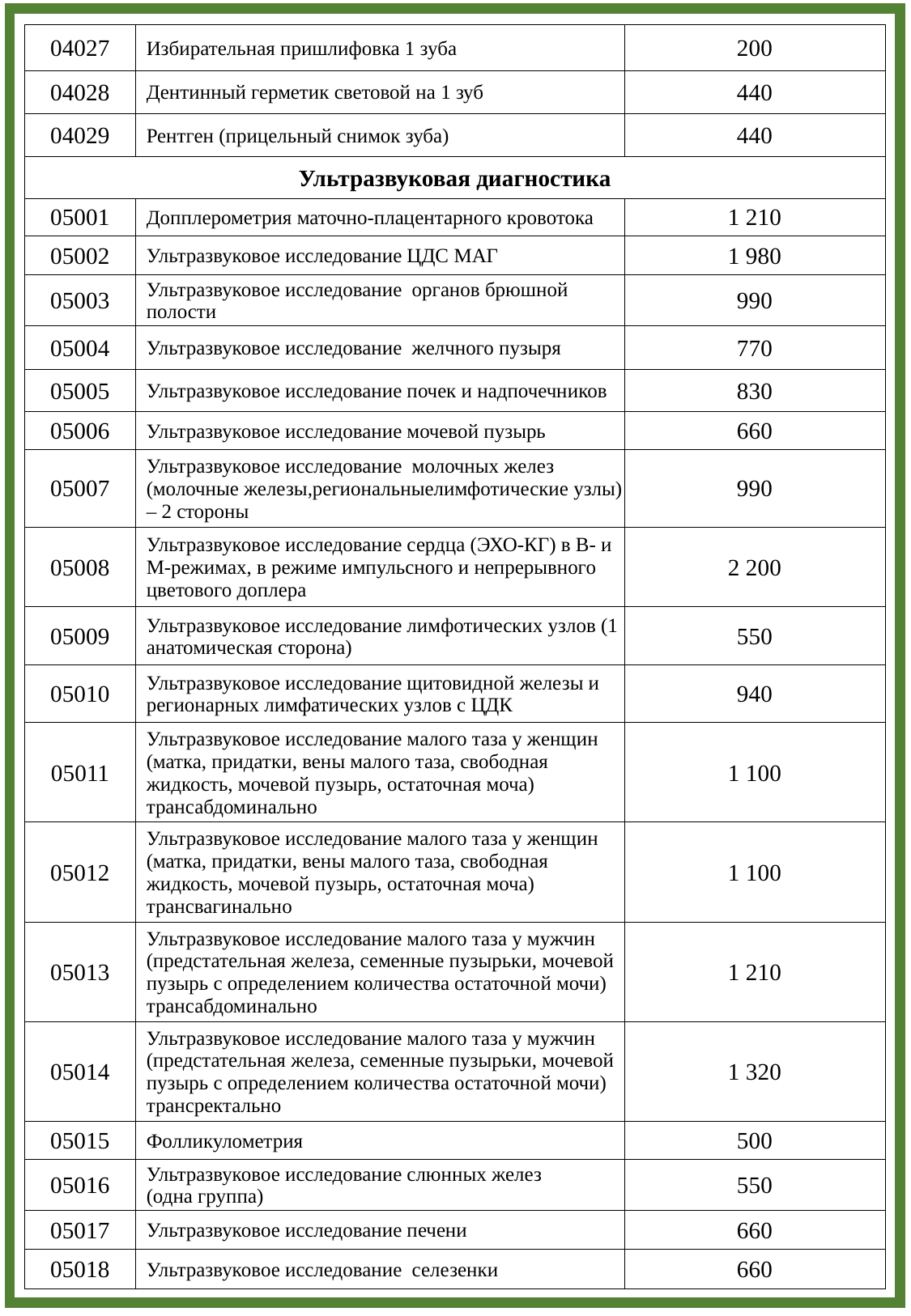

|  |  |  |
| --- | --- | --- |
| 04027 | Избирательная пришлифовка 1 зуба | 200 |
| 04028 | Дентинный герметик световой на 1 зуб | 440 |
| 04029 | Рентген (прицельный снимок зуба) | 440 |
| Ультразвуковая диагностика |  |  |
| 05001 | Допплерометрия маточно-плацентарного кровотока | 1 210 |
| 05002 | Ультразвуковое исследование ЦДС МАГ | 1 980 |
| 05003 | Ультразвуковое исследование органов брюшной полости | 990 |
| 05004 | Ультразвуковое исследование желчного пузыря | 770 |
| 05005 | Ультразвуковое исследование почек и надпочечников | 830 |
| 05006 | Ультразвуковое исследование мочевой пузырь | 660 |
| 05007 | Ультразвуковое исследование молочных желез (молочные железы,региональныелимфотические узлы) – 2 стороны | 990 |
| 05008 | Ультразвуковое исследование сердца (ЭХО-КГ) в В- и М-режимах, в режиме импульсного и непрерывного цветового доплера | 2 200 |
| 05009 | Ультразвуковое исследование лимфотических узлов (1 анатомическая сторона) | 550 |
| 05010 | Ультразвуковое исследование щитовидной железы и регионарных лимфатических узлов с ЦДК | 940 |
| 05011 | Ультразвуковое исследование малого таза у женщин (матка, придатки, вены малого таза, свободная жидкость, мочевой пузырь, остаточная моча) трансабдоминально | 1 100 |
| 05012 | Ультразвуковое исследование малого таза у женщин (матка, придатки, вены малого таза, свободная жидкость, мочевой пузырь, остаточная моча) трансвагинально | 1 100 |
| 05013 | Ультразвуковое исследование малого таза у мужчин (предстательная железа, семенные пузырьки, мочевой пузырь с определением количества остаточной мочи) трансабдоминально | 1 210 |
| 05014 | Ультразвуковое исследование малого таза у мужчин (предстательная железа, семенные пузырьки, мочевой пузырь с определением количества остаточной мочи) трансректально | 1 320 |
| 05015 | Фолликулометрия | 500 |
| 05016 | Ультразвуковое исследование слюнных желез (одна группа) | 550 |
| 05017 | Ультразвуковое исследование печени | 660 |
| 05018 | Ультразвуковое исследование селезенки | 660 |